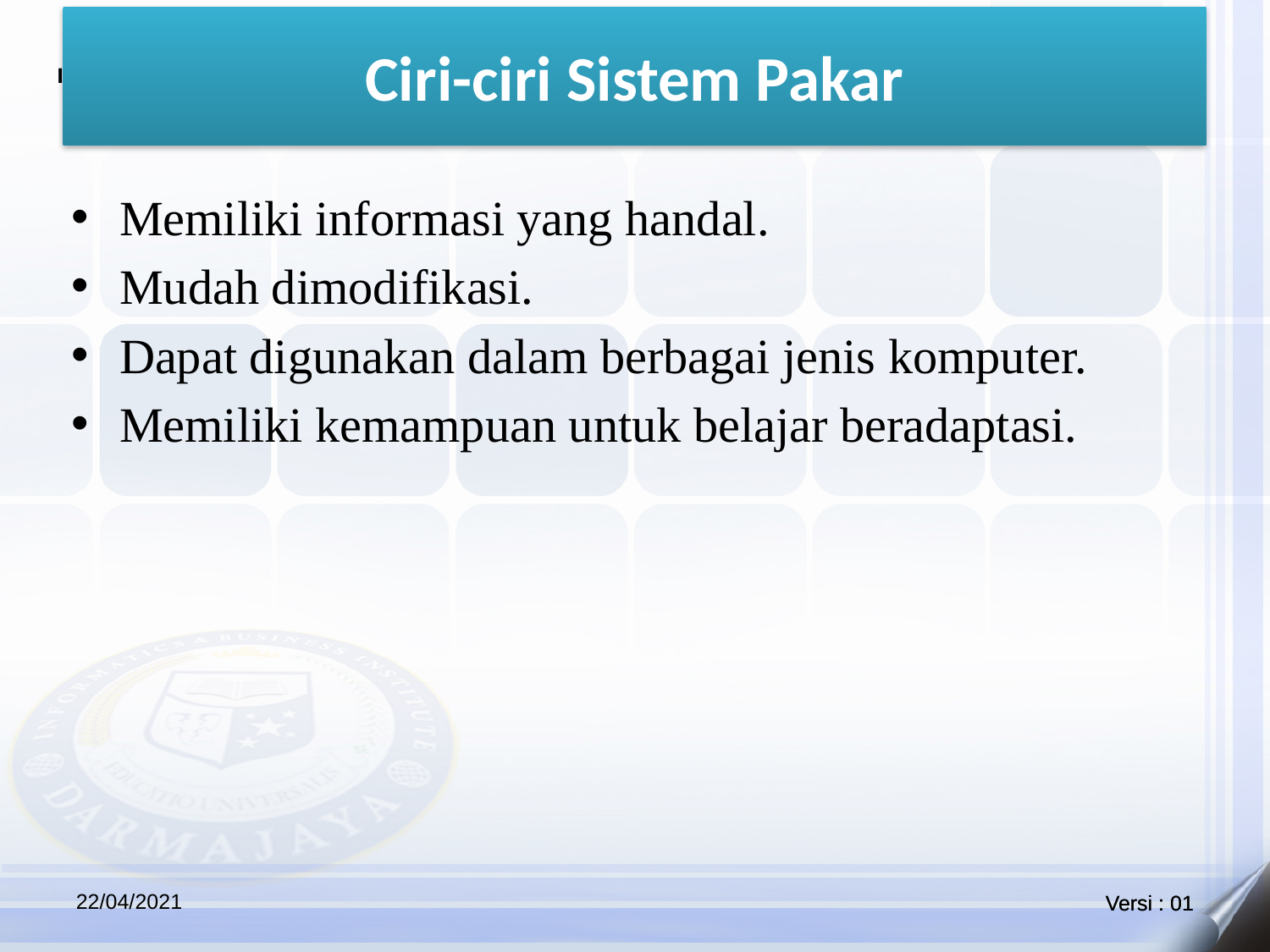

# Ciri-ciri Sistem Pakar
Memiliki informasi yang handal.
Mudah dimodifikasi.
Dapat digunakan dalam berbagai jenis komputer.
Memiliki kemampuan untuk belajar beradaptasi.
22/04/2021